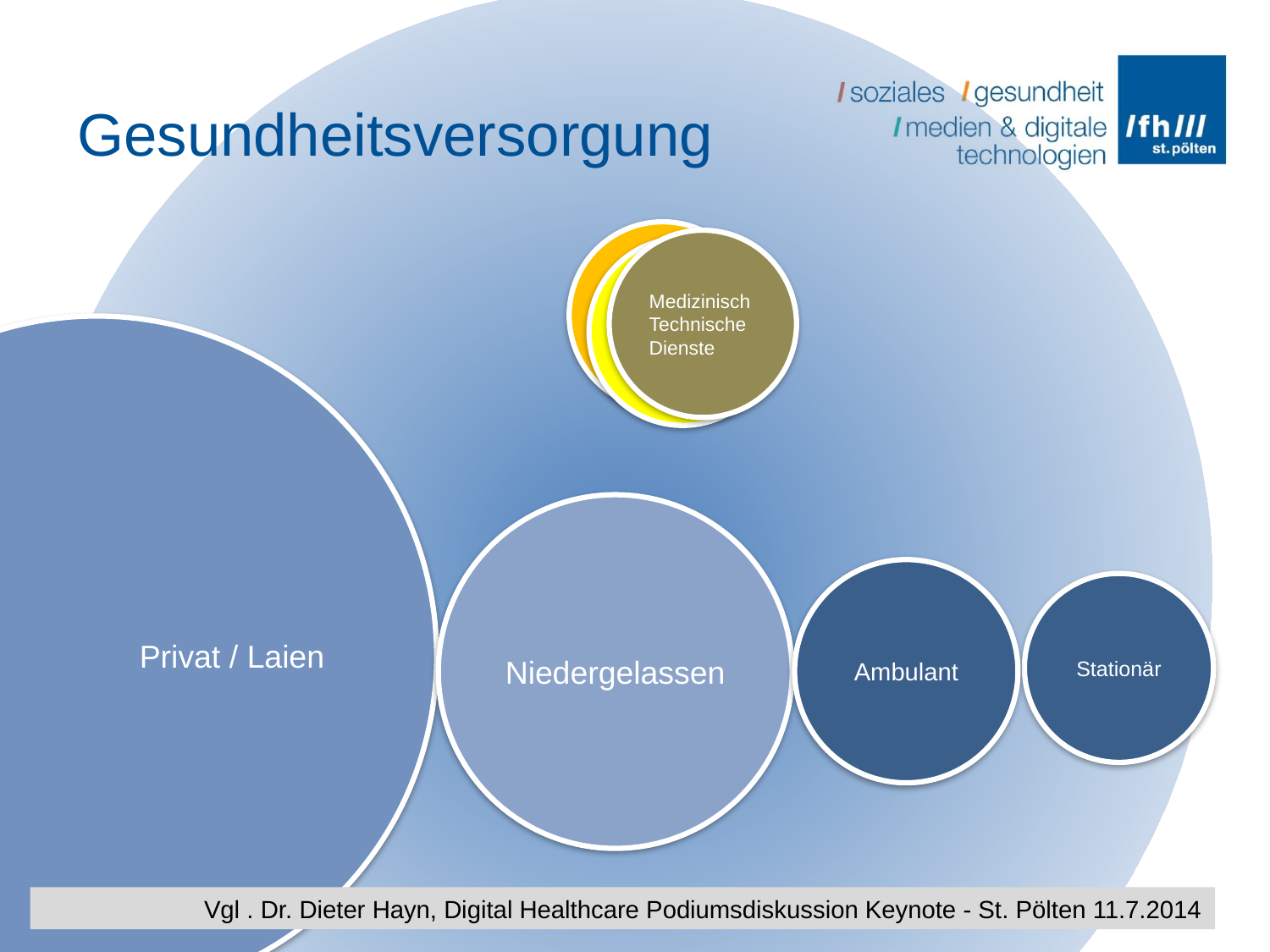

Medizinisch Technische Dienste

Medizinisch Technische Dienste

Medizinisch Technische Dienste

# Gesundheitsversorgung
Privat / Laien

Niedergelassen

Ambulant

Stationär

5
Vgl . Dr. Dieter Hayn, Digital Healthcare Podiumsdiskussion Keynote - St. Pölten 11.7.2014